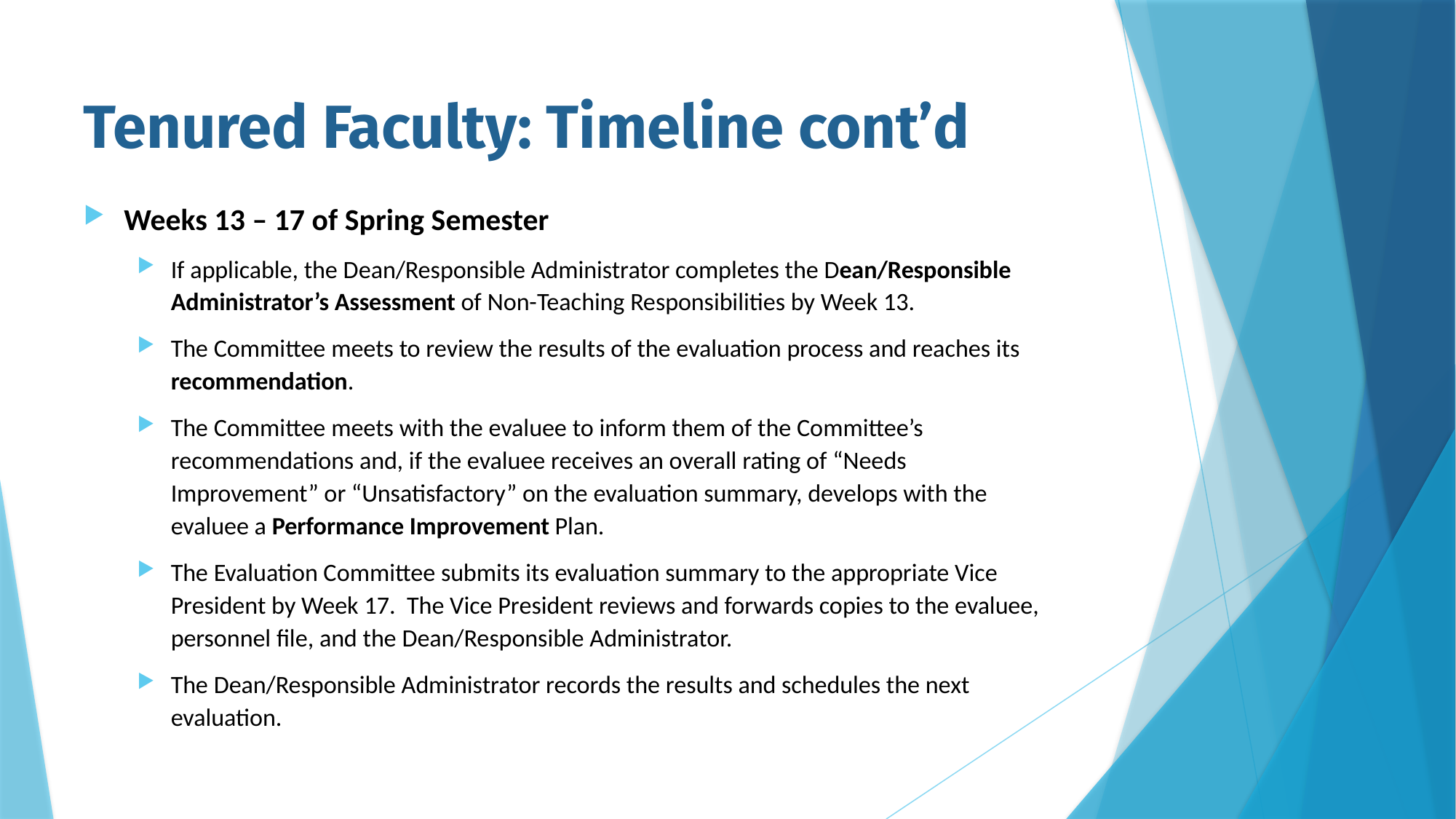

# Tenured Faculty: Timeline cont’d
Weeks 13 – 17 of Spring Semester
If applicable, the Dean/Responsible Administrator completes the Dean/Responsible Administrator’s Assessment of Non-Teaching Responsibilities by Week 13.
The Committee meets to review the results of the evaluation process and reaches its recommendation.
The Committee meets with the evaluee to inform them of the Committee’s recommendations and, if the evaluee receives an overall rating of “Needs Improvement” or “Unsatisfactory” on the evaluation summary, develops with the evaluee a Performance Improvement Plan.
The Evaluation Committee submits its evaluation summary to the appropriate Vice President by Week 17.  The Vice President reviews and forwards copies to the evaluee, personnel file, and the Dean/Responsible Administrator.
The Dean/Responsible Administrator records the results and schedules the next evaluation.